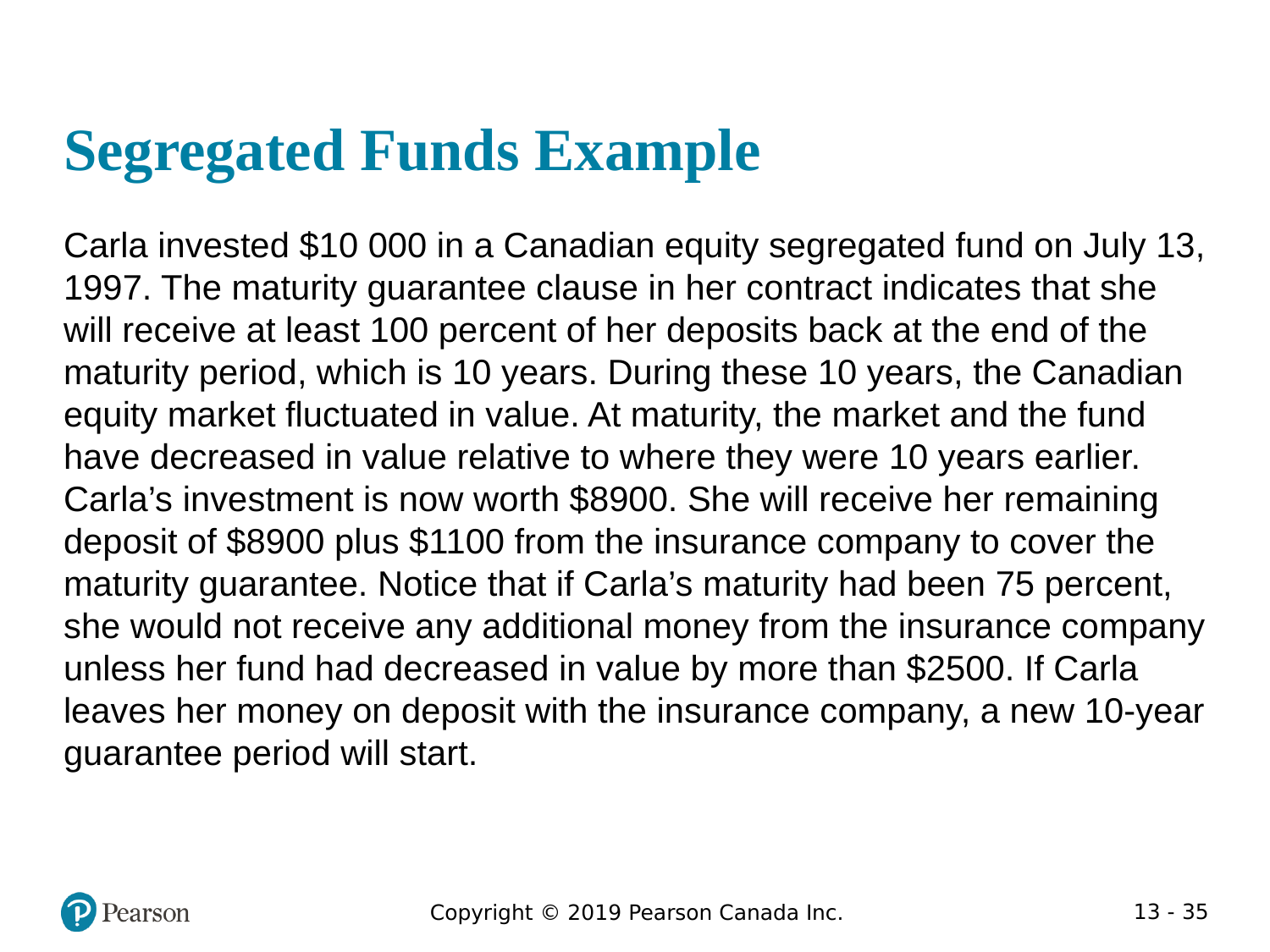

# Segregated Funds Example
Carla invested $10 000 in a Canadian equity segregated fund on July 13, 1997. The maturity guarantee clause in her contract indicates that she will receive at least 100 percent of her deposits back at the end of the maturity period, which is 10 years. During these 10 years, the Canadian equity market fluctuated in value. At maturity, the market and the fund have decreased in value relative to where they were 10 years earlier. Carla’s investment is now worth $8900. She will receive her remaining deposit of $8900 plus $1100 from the insurance company to cover the maturity guarantee. Notice that if Carla’s maturity had been 75 percent, she would not receive any additional money from the insurance company unless her fund had decreased in value by more than $2500. If Carla leaves her money on deposit with the insurance company, a new 10-year guarantee period will start.